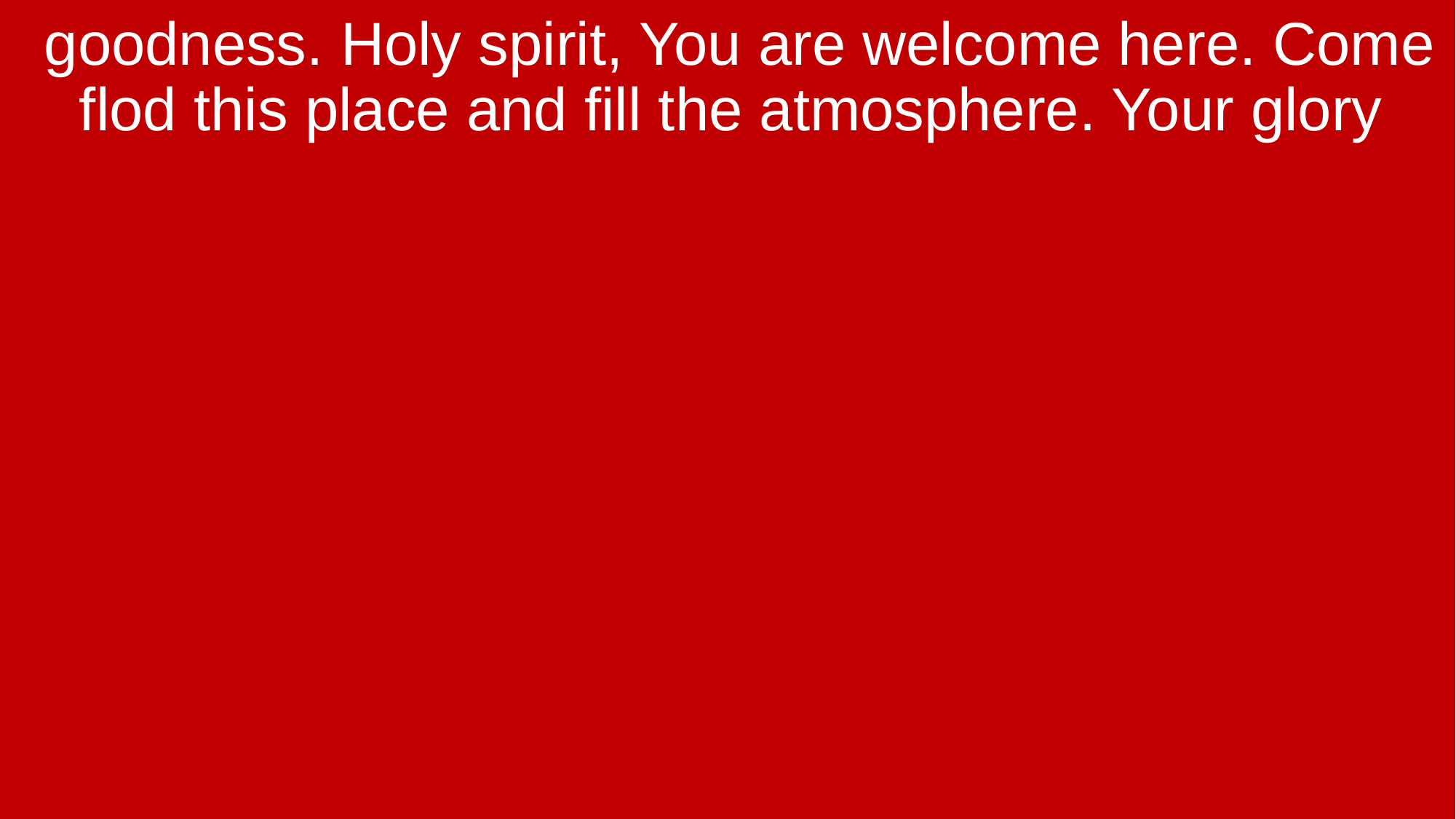

goodness. Holy spirit, You are welcome here. Come flod this place and fill the atmosphere. Your glory